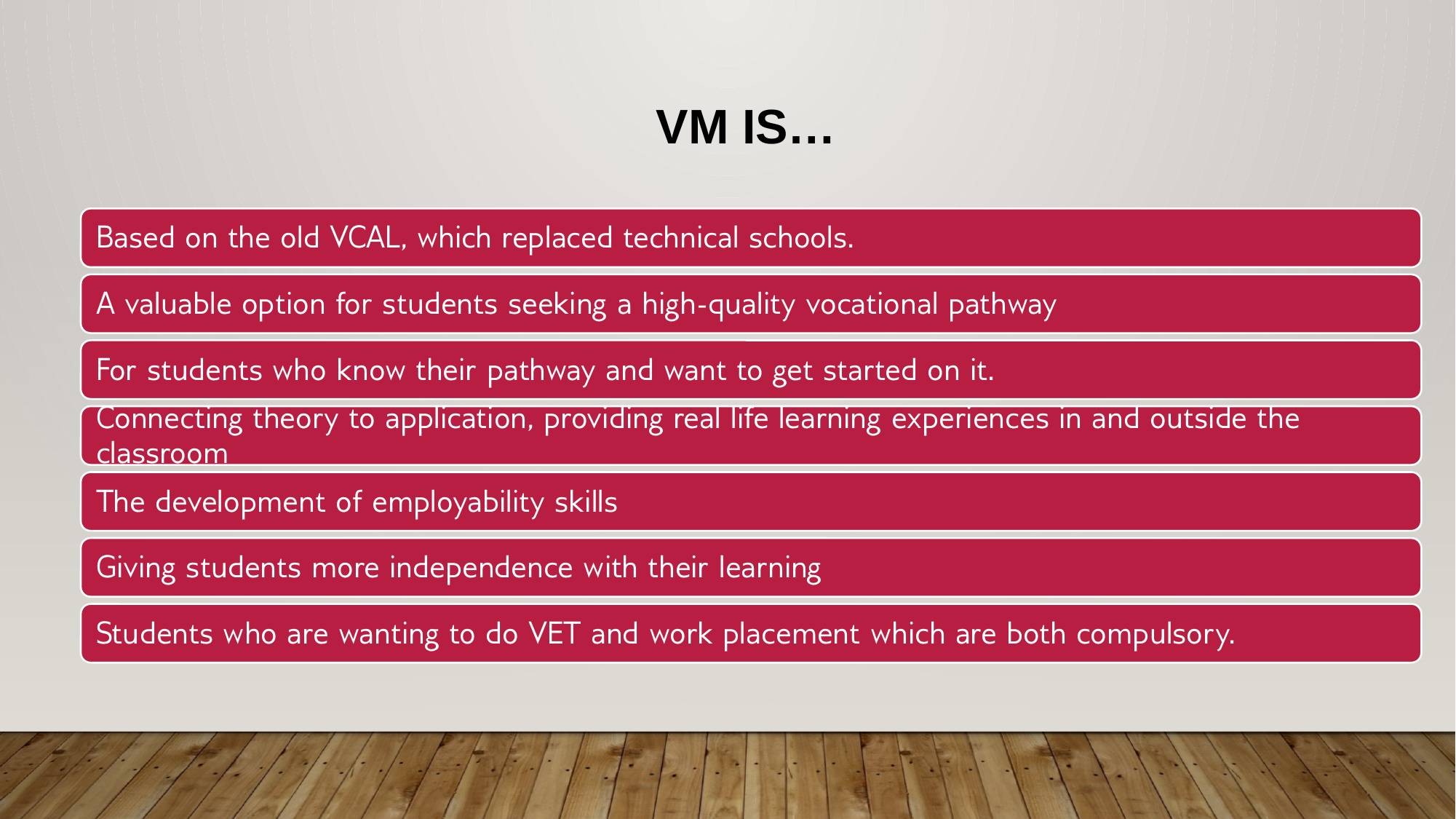

Based on the old VCAL, which replaced technical schools.
A valuable option for students seeking a high-quality vocational pathway
For students who know their pathway and want to get started on it.
Connecting theory to application, providing real life learning experiences in and outside the classroom
The development of employability skills
Giving students more independence with their learning
Students who are wanting to do VET and work placement which are both compulsory.
# VM is…